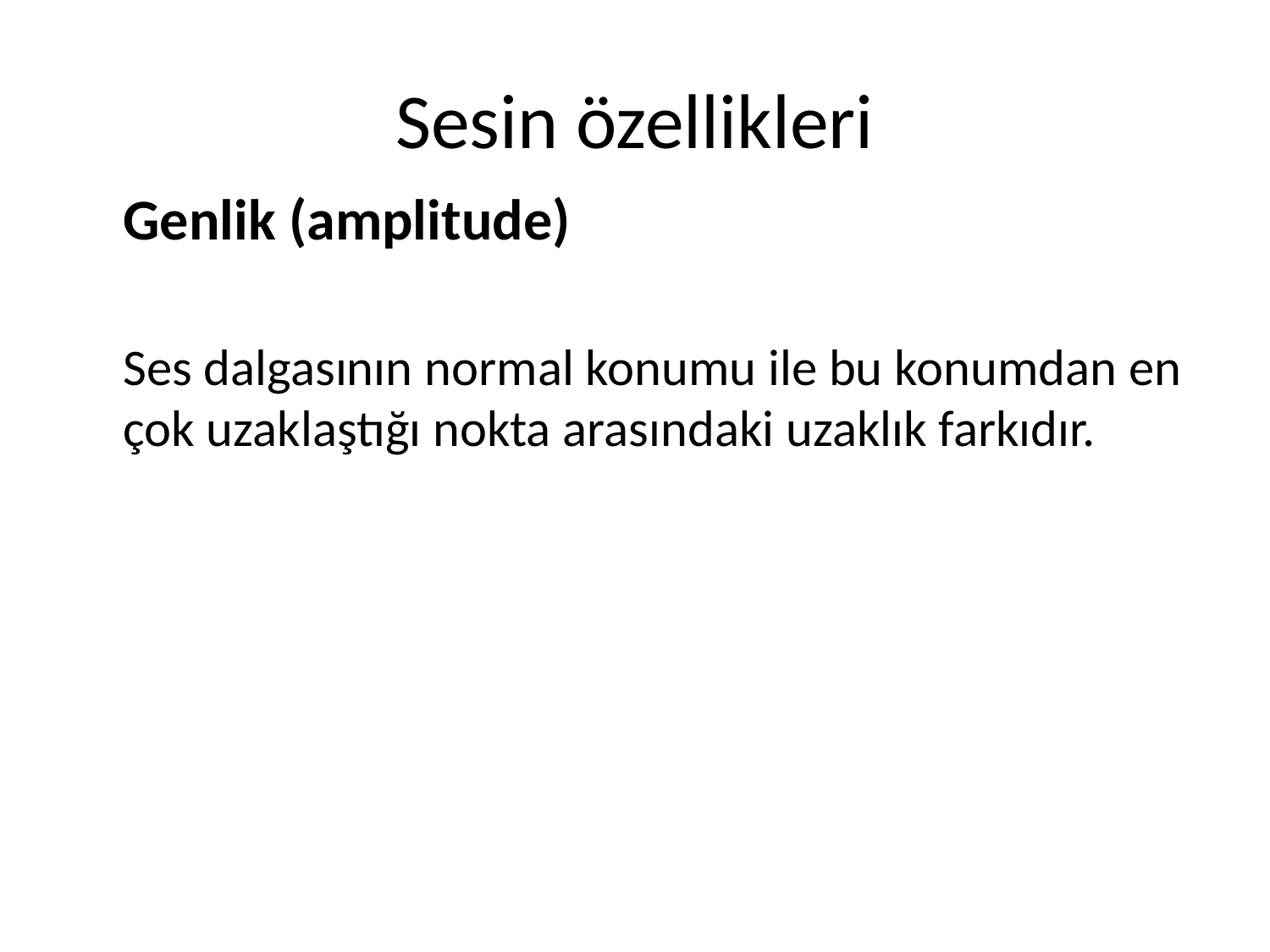

# Sesin özellikleri
	Genlik (amplitude)

	Ses dalgasının normal konumu ile bu konumdan en çok uzaklaştığı nokta arasındaki uzaklık farkıdır.